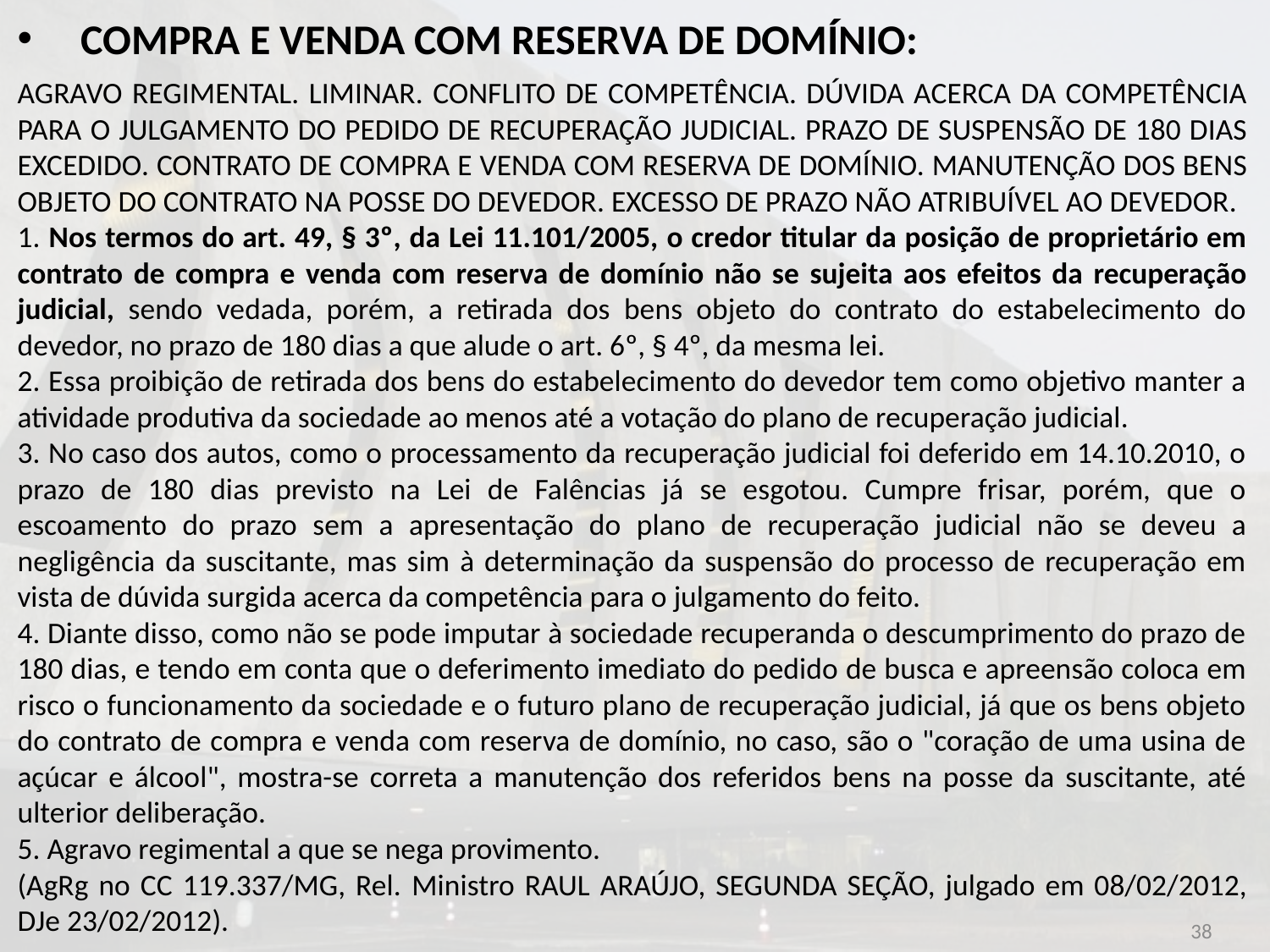

COMPRA E VENDA COM RESERVA DE DOMÍNIO:
AGRAVO REGIMENTAL. LIMINAR. CONFLITO DE COMPETÊNCIA. DÚVIDA ACERCA DA COMPETÊNCIA PARA O JULGAMENTO DO PEDIDO DE RECUPERAÇÃO JUDICIAL. PRAZO DE SUSPENSÃO DE 180 DIAS EXCEDIDO. CONTRATO DE COMPRA E VENDA COM RESERVA DE DOMÍNIO. MANUTENÇÃO DOS BENS OBJETO DO CONTRATO NA POSSE DO DEVEDOR. EXCESSO DE PRAZO NÃO ATRIBUÍVEL AO DEVEDOR.
1. Nos termos do art. 49, § 3º, da Lei 11.101/2005, o credor titular da posição de proprietário em contrato de compra e venda com reserva de domínio não se sujeita aos efeitos da recuperação judicial, sendo vedada, porém, a retirada dos bens objeto do contrato do estabelecimento do devedor, no prazo de 180 dias a que alude o art. 6º, § 4º, da mesma lei.
2. Essa proibição de retirada dos bens do estabelecimento do devedor tem como objetivo manter a atividade produtiva da sociedade ao menos até a votação do plano de recuperação judicial.
3. No caso dos autos, como o processamento da recuperação judicial foi deferido em 14.10.2010, o prazo de 180 dias previsto na Lei de Falências já se esgotou. Cumpre frisar, porém, que o escoamento do prazo sem a apresentação do plano de recuperação judicial não se deveu a negligência da suscitante, mas sim à determinação da suspensão do processo de recuperação em vista de dúvida surgida acerca da competência para o julgamento do feito.
4. Diante disso, como não se pode imputar à sociedade recuperanda o descumprimento do prazo de 180 dias, e tendo em conta que o deferimento imediato do pedido de busca e apreensão coloca em risco o funcionamento da sociedade e o futuro plano de recuperação judicial, já que os bens objeto do contrato de compra e venda com reserva de domínio, no caso, são o "coração de uma usina de açúcar e álcool", mostra-se correta a manutenção dos referidos bens na posse da suscitante, até ulterior deliberação.
5. Agravo regimental a que se nega provimento.
(AgRg no CC 119.337/MG, Rel. Ministro RAUL ARAÚJO, SEGUNDA SEÇÃO, julgado em 08/02/2012, DJe 23/02/2012).

38